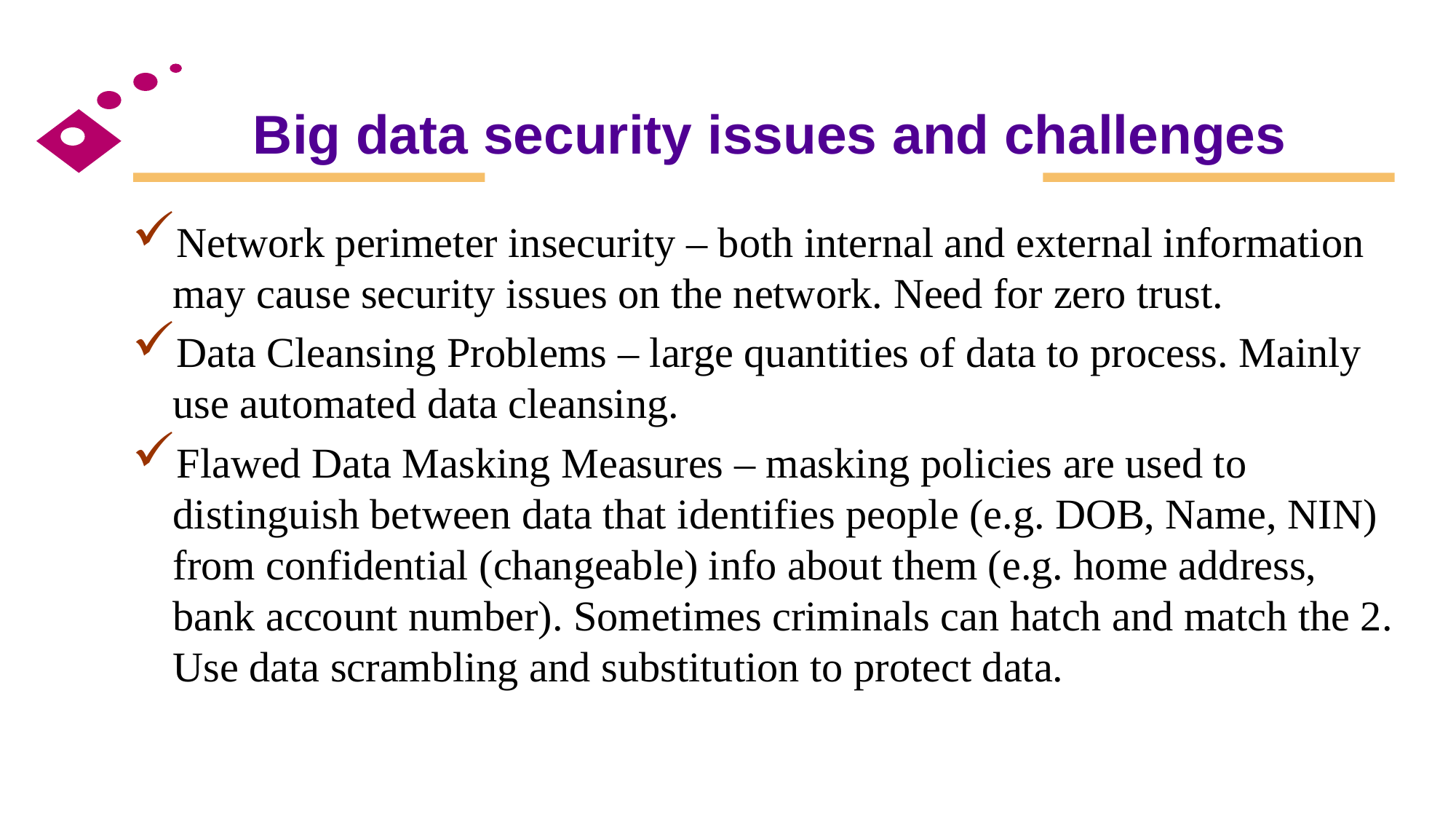

# Big data security issues and challenges
Network perimeter insecurity – both internal and external information may cause security issues on the network. Need for zero trust.
Data Cleansing Problems – large quantities of data to process. Mainly use automated data cleansing.
Flawed Data Masking Measures – masking policies are used to distinguish between data that identifies people (e.g. DOB, Name, NIN) from confidential (changeable) info about them (e.g. home address, bank account number). Sometimes criminals can hatch and match the 2. Use data scrambling and substitution to protect data.